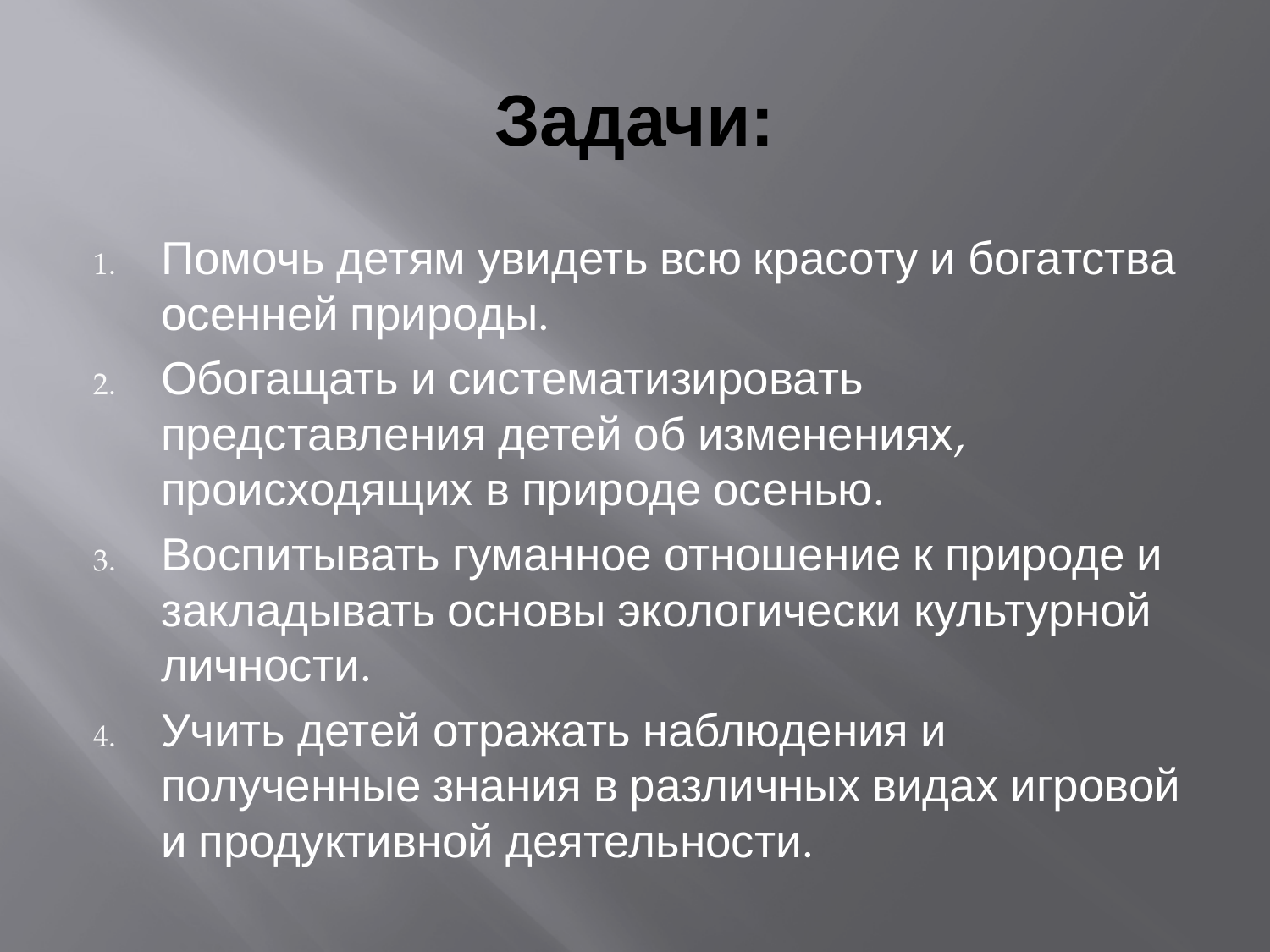

# Задачи:
Помочь детям увидеть всю красоту и богатства осенней природы.
Обогащать и систематизировать представления детей об изменениях, происходящих в природе осенью.
Воспитывать гуманное отношение к природе и закладывать основы экологически культурной личности.
Учить детей отражать наблюдения и полученные знания в различных видах игровой и продуктивной деятельности.